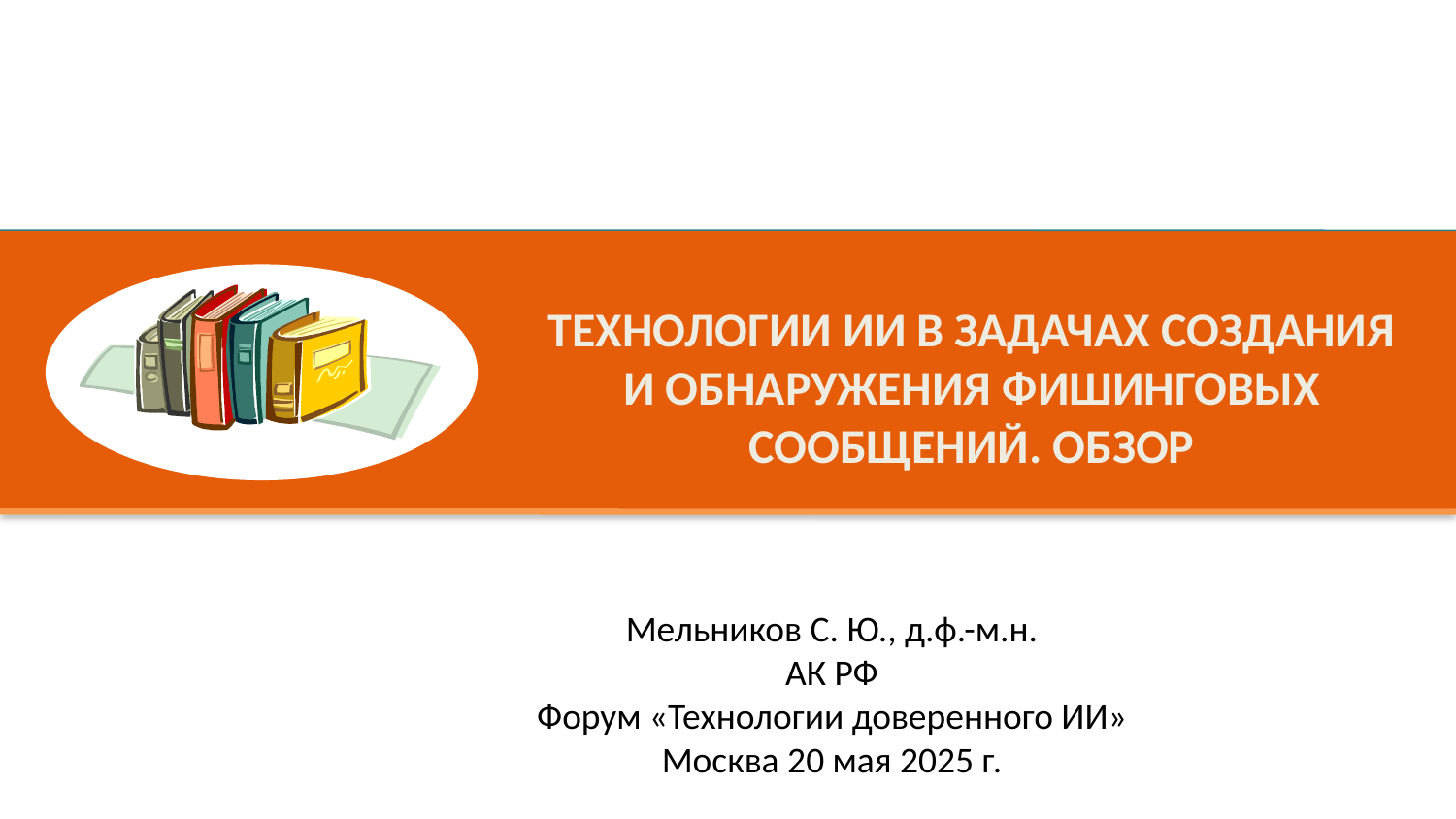

# Технологии ИИ в задачах создания и обнаружения фишинговых сообщений. Обзор
Мельников С. Ю., д.ф.-м.н.
АК РФ
Форум «Технологии доверенного ИИ»
Москва 20 мая 2025 г.